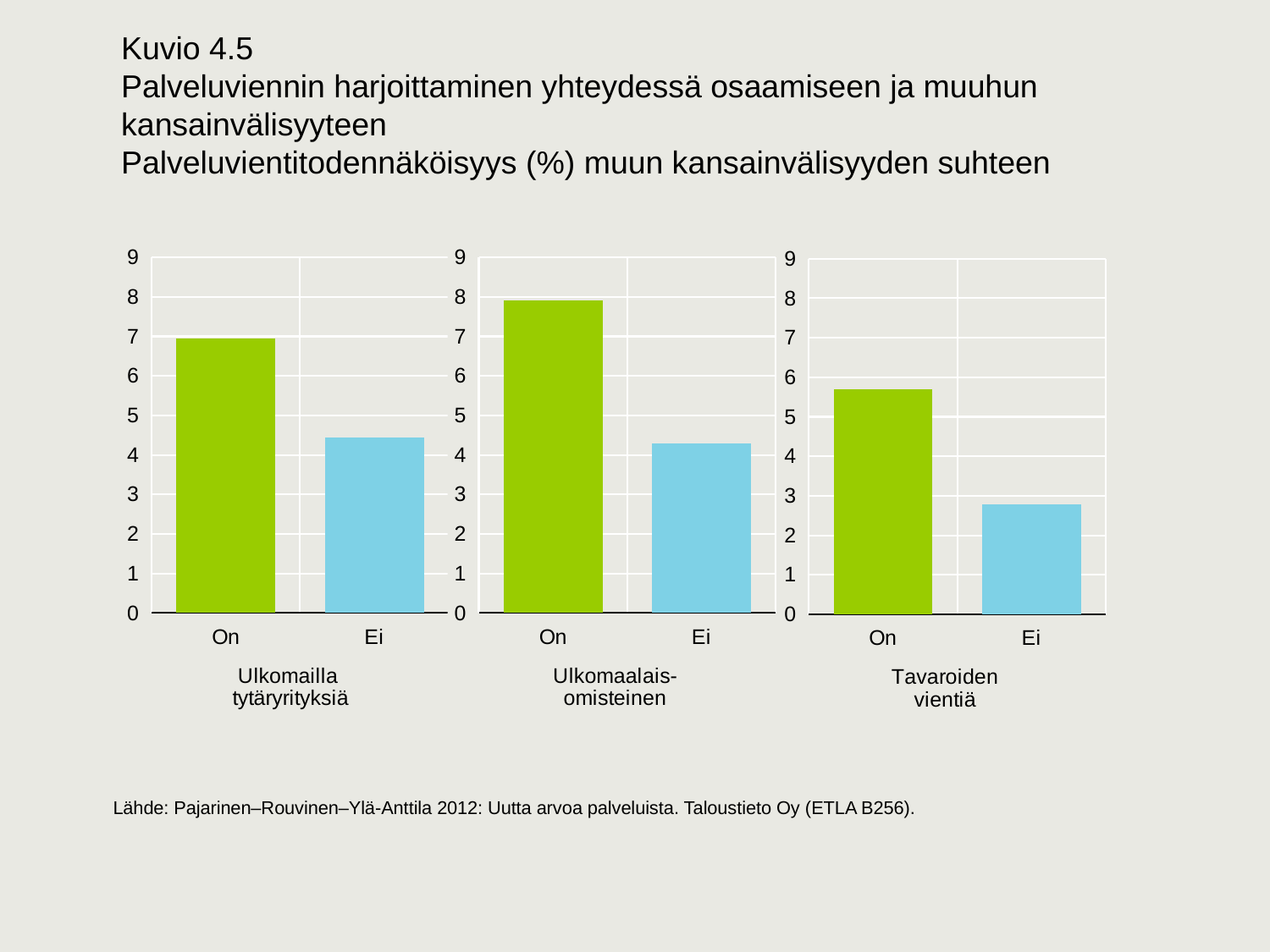

Kuvio 4.5
Palveluviennin harjoittaminen yhteydessä osaamiseen ja muuhun kansainvälisyyteen
Palveluvientitodennäköisyys (%) muun kansainvälisyyden suhteen

### Chart

| Category | 2008 |
|---|---|
| On | 6.94 |
| Ei | 4.45 |

### Chart

| Category | 2008 |
|---|---|
| On | 7.9 |
| Ei | 4.3 |

### Chart

| Category | 2008 |
|---|---|
| On | 5.7 |
| Ei | 2.79 |
Lähde: Pajarinen–Rouvinen–Ylä-Anttila 2012: Uutta arvoa palveluista. Taloustieto Oy (ETLA B256).